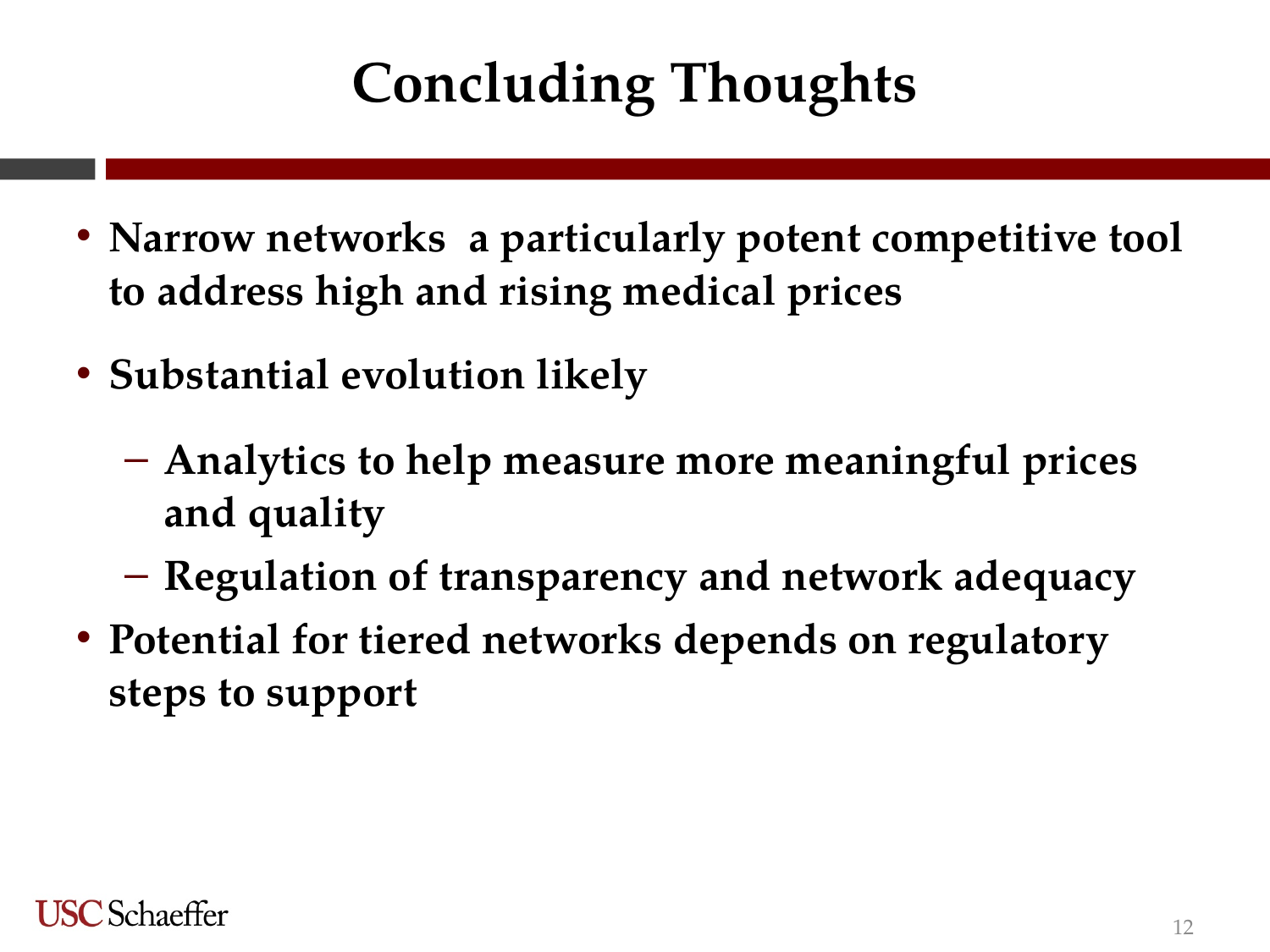

# Concluding Thoughts
Narrow networks  a particularly potent competitive tool to address high and rising medical prices
Substantial evolution likely
Analytics to help measure more meaningful prices and quality
Regulation of transparency and network adequacy
Potential for tiered networks depends on regulatory steps to support

12